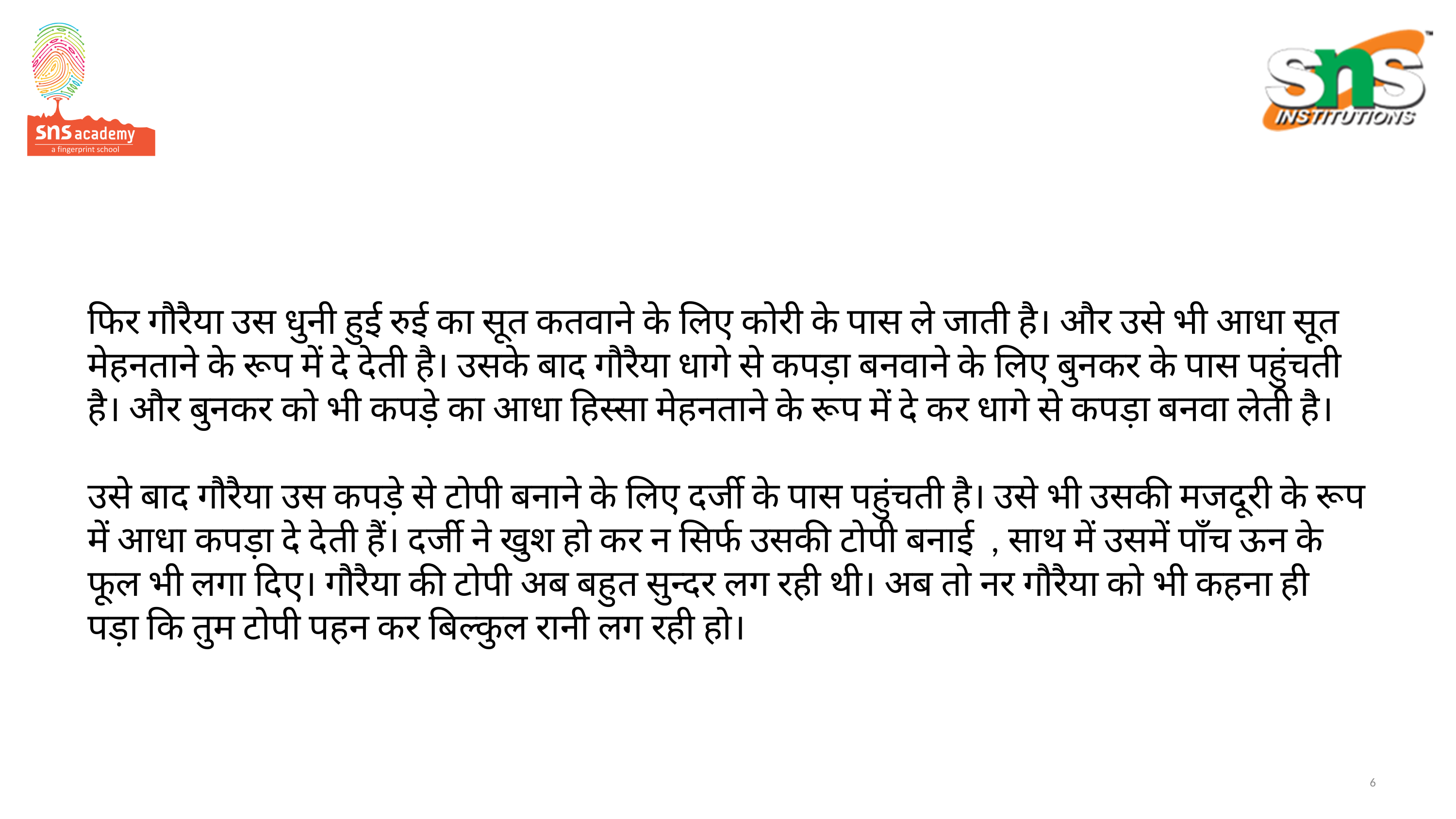

# फिर गौरैया उस धुनी हुई रुई का सूत कतवाने के लिए कोरी के पास ले जाती है। और उसे भी आधा सूत मेहनताने के रूप में दे देती है। उसके बाद गौरैया धागे से कपड़ा बनवाने के लिए बुनकर के पास पहुंचती है। और बुनकर को भी कपड़े का आधा हिस्सा मेहनताने के रूप में दे कर धागे से कपड़ा बनवा लेती है। उसे बाद गौरैया उस कपड़े से टोपी बनाने के लिए दर्जी के पास पहुंचती है। उसे भी उसकी मजदूरी के रूप में आधा कपड़ा दे देती हैं। दर्जी ने खुश हो कर न सिर्फ उसकी टोपी बनाई  , साथ में उसमें पाँच ऊन के फूल भी लगा दिए। गौरैया की टोपी अब बहुत सुन्दर लग रही थी। अब तो नर गौरैया को भी कहना ही पड़ा कि तुम टोपी पहन कर बिल्कुल रानी लग रही हो।
6